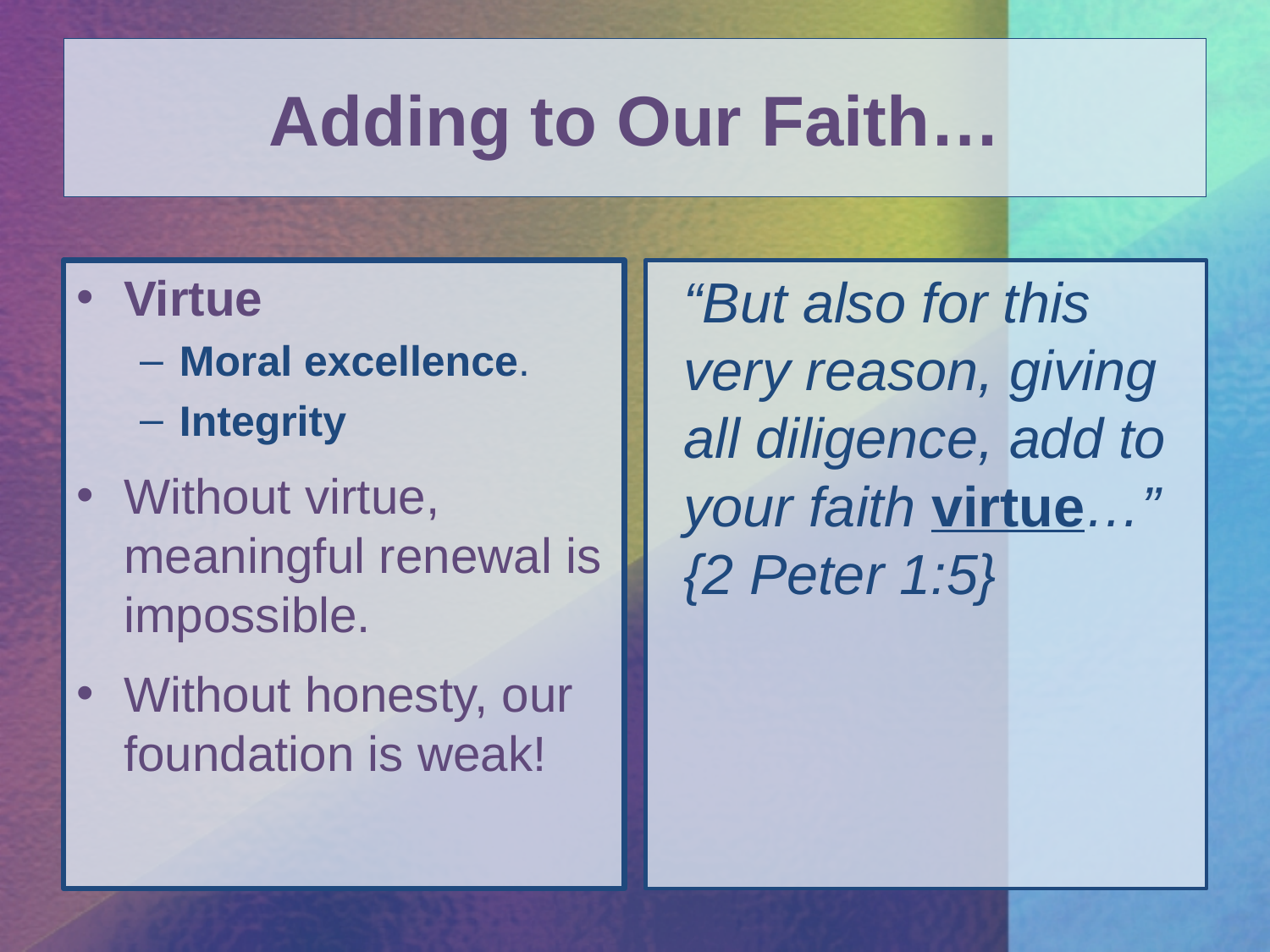

# Adding to Our Faith…
Virtue
Moral excellence.
Integrity
Without virtue, meaningful renewal is impossible.
Without honesty, our foundation is weak!
“But also for this very reason, giving all diligence, add to your faith virtue…” {2 Peter 1:5}